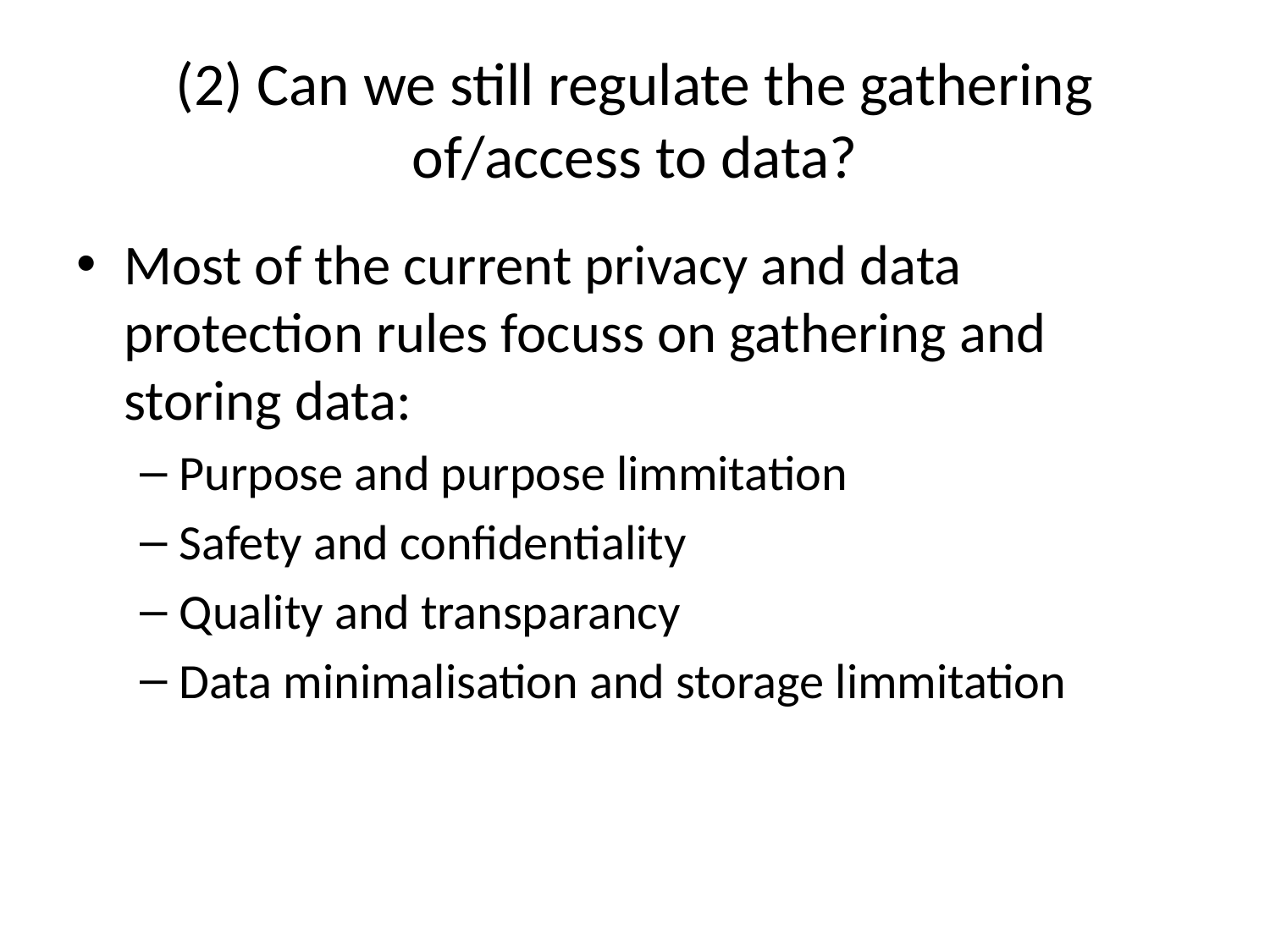

# (2) Can we still regulate the gathering of/access to data?
Most of the current privacy and data protection rules focuss on gathering and storing data:
Purpose and purpose limmitation
Safety and confidentiality
Quality and transparancy
Data minimalisation and storage limmitation